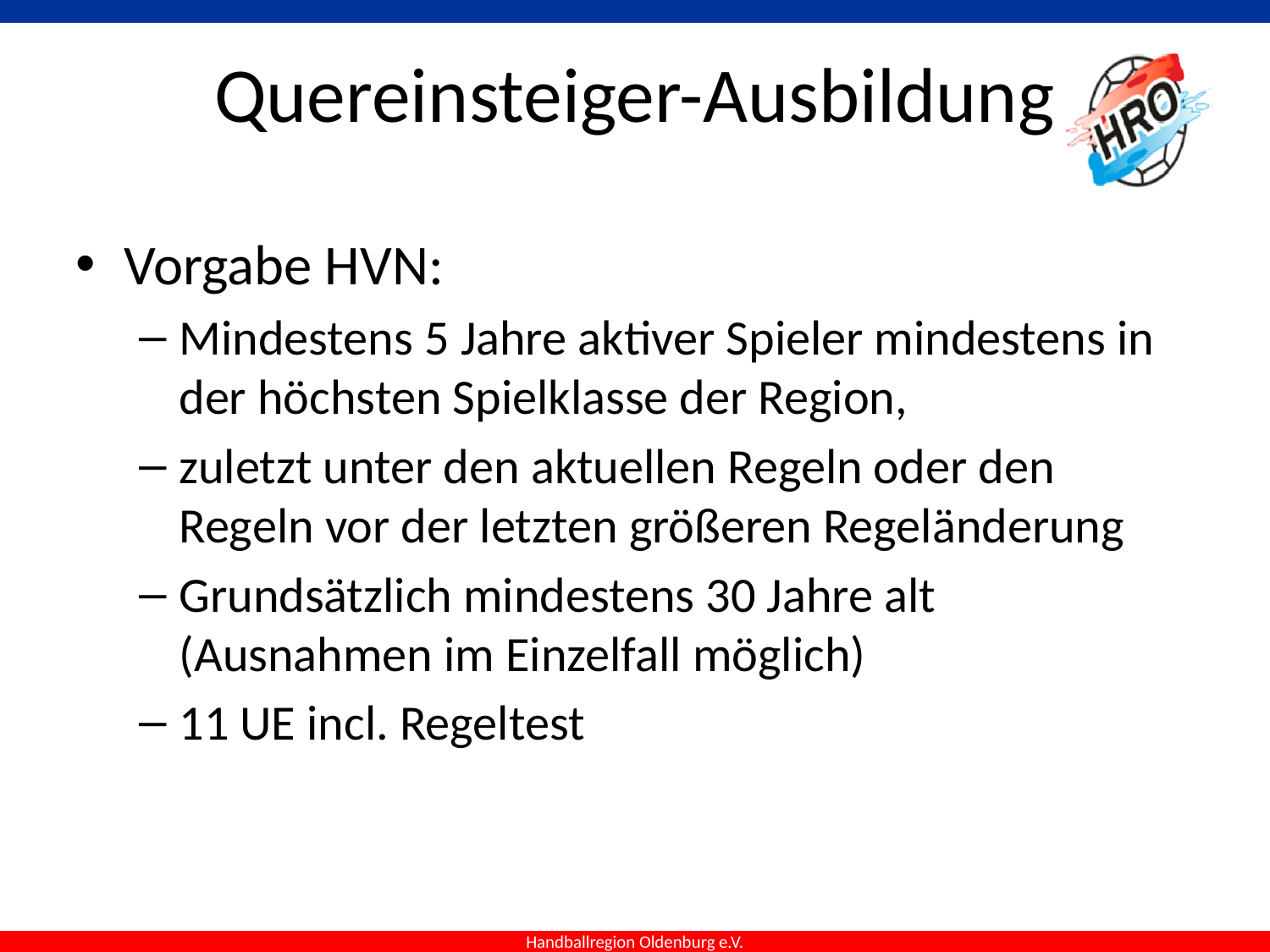

# Quereinsteiger-Ausbildung
Vorgabe HVN:
Mindestens 5 Jahre aktiver Spieler mindestens in der höchsten Spielklasse der Region,
zuletzt unter den aktuellen Regeln oder den Regeln vor der letzten größeren Regeländerung
Grundsätzlich mindestens 30 Jahre alt (Ausnahmen im Einzelfall möglich)
11 UE incl. Regeltest